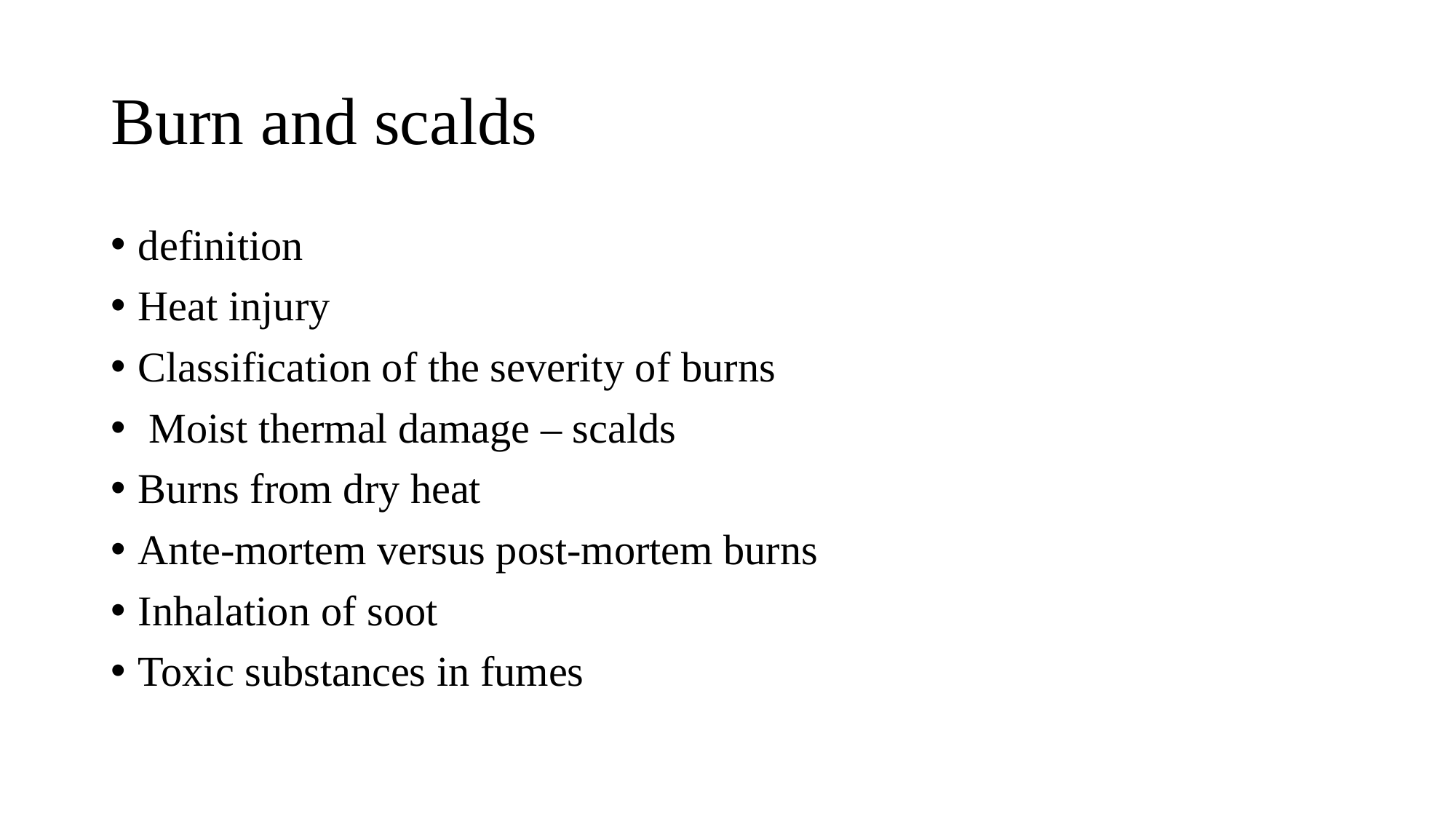

# Burn and scalds
definition
Heat injury
Classification of the severity of burns
 Moist thermal damage – scalds
Burns from dry heat
Ante-mortem versus post-mortem burns
Inhalation of soot
Toxic substances in fumes